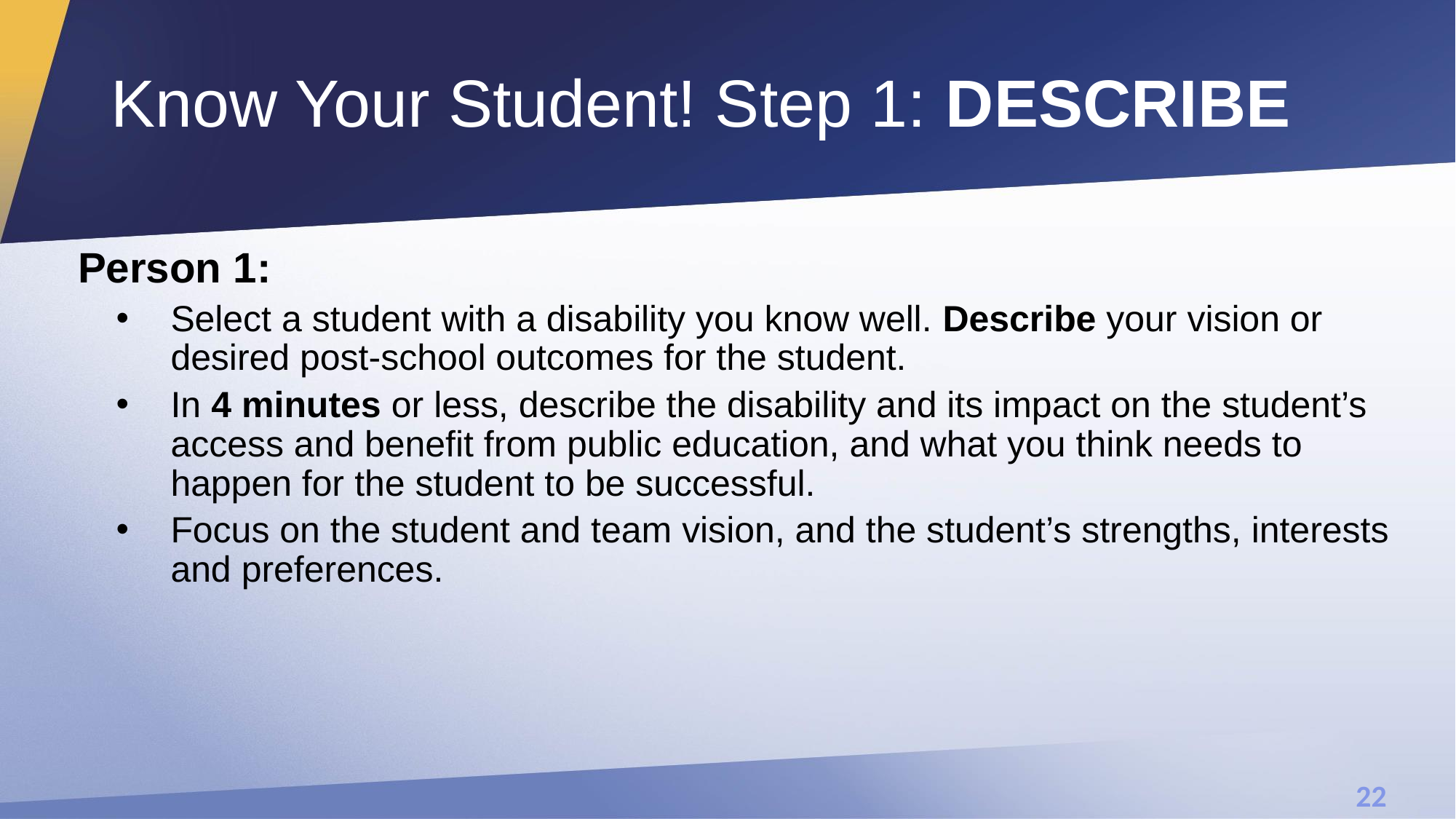

# Know Your Student! Step 1: DESCRIBE
Person 1:
Select a student with a disability you know well. Describe your vision or desired post-school outcomes for the student.
In 4 minutes or less, describe the disability and its impact on the student’s access and benefit from public education, and what you think needs to happen for the student to be successful.
Focus on the student and team vision, and the student’s strengths, interests and preferences.